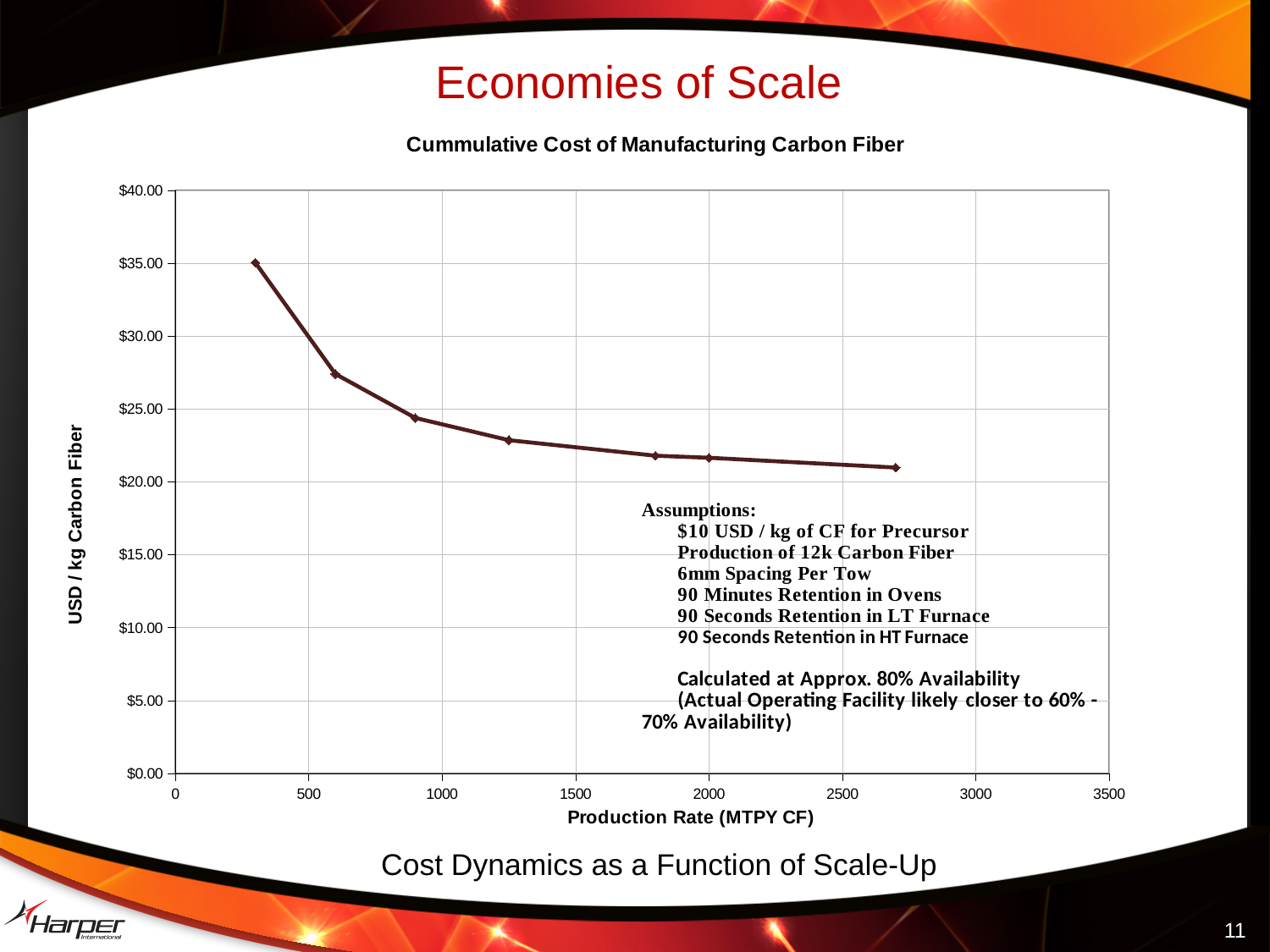

Economies of Scale

### Chart: Cummulative Cost of Manufacturing Carbon Fiber

| Category |  |
|---|---|

Cost Dynamics as a Function of Scale-Up
11